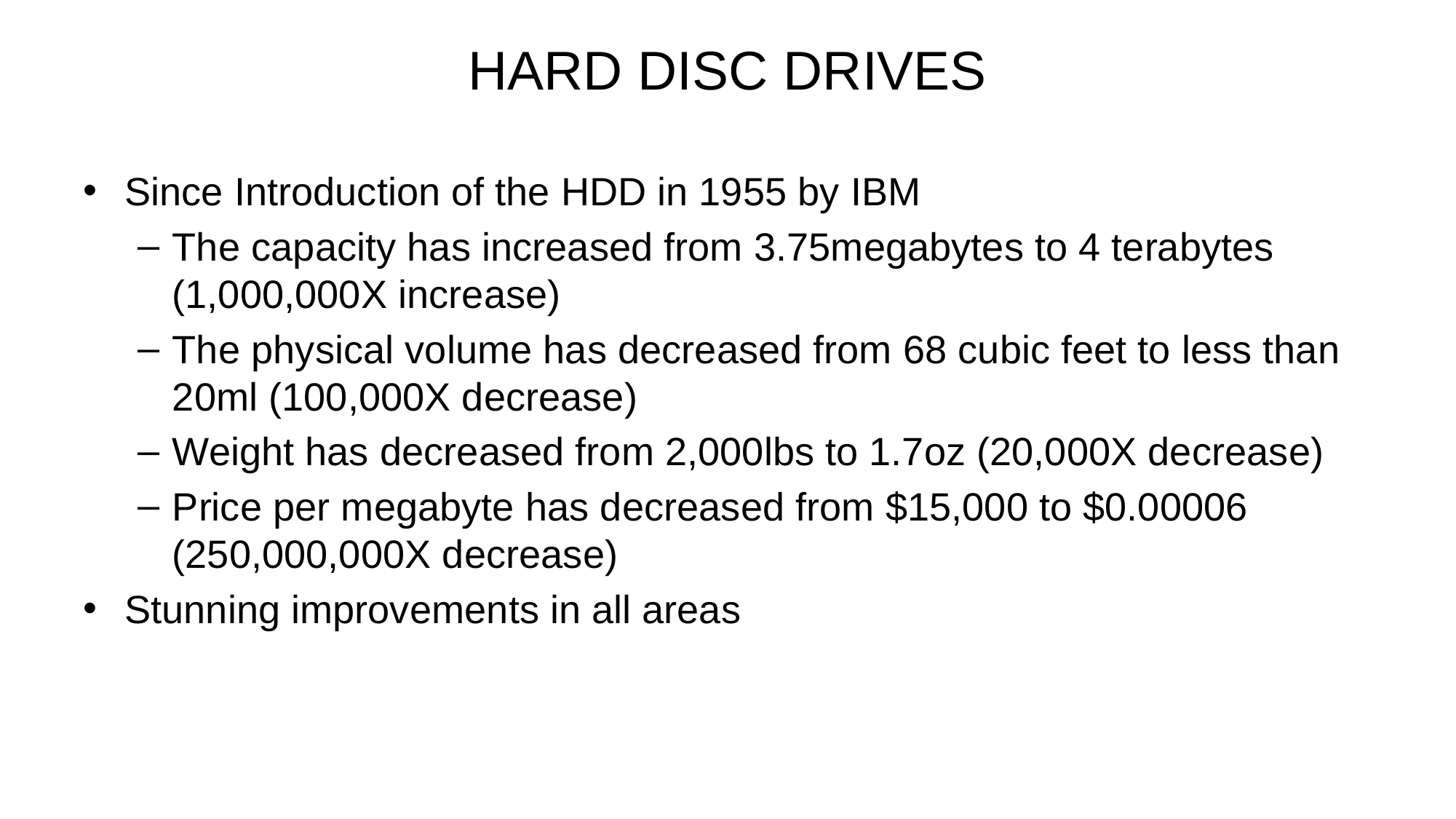

# HARD DISC DRIVES
Since Introduction of the HDD in 1955 by IBM
The capacity has increased from 3.75megabytes to 4 terabytes (1,000,000X increase)
The physical volume has decreased from 68 cubic feet to less than 20ml (100,000X decrease)
Weight has decreased from 2,000lbs to 1.7oz (20,000X decrease)
Price per megabyte has decreased from $15,000 to $0.00006 (250,000,000X decrease)
Stunning improvements in all areas